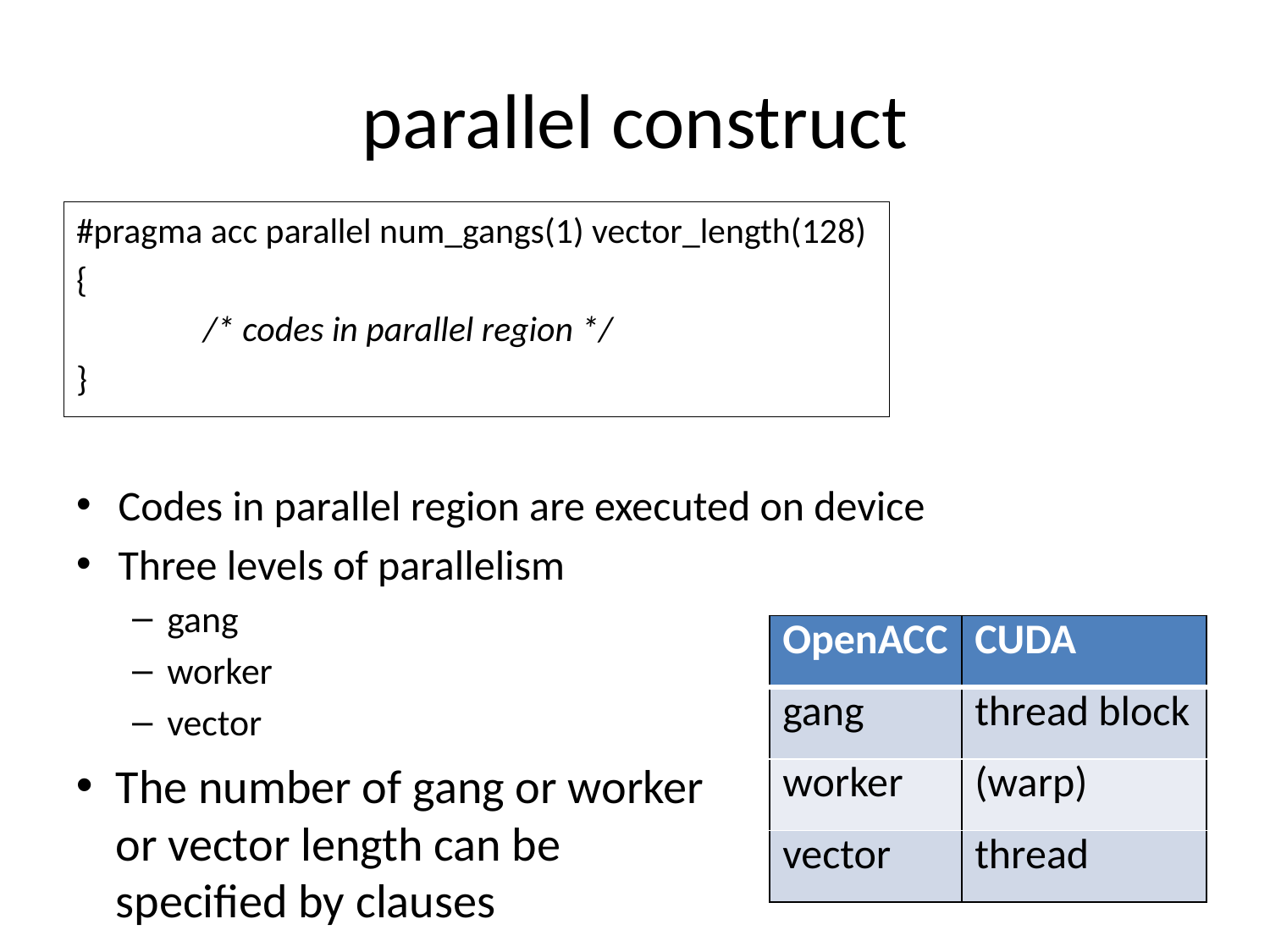

# parallel construct
#pragma acc parallel num_gangs(1) vector_length(128)
{
	/* codes in parallel region */
}
Codes in parallel region are executed on device
Three levels of parallelism
gang
worker
vector

| OpenACC | CUDA |
| --- | --- |
| gang | thread block |
| worker | (warp) |
| vector | thread |
The number of gang or worker or vector length can be specified by clauses